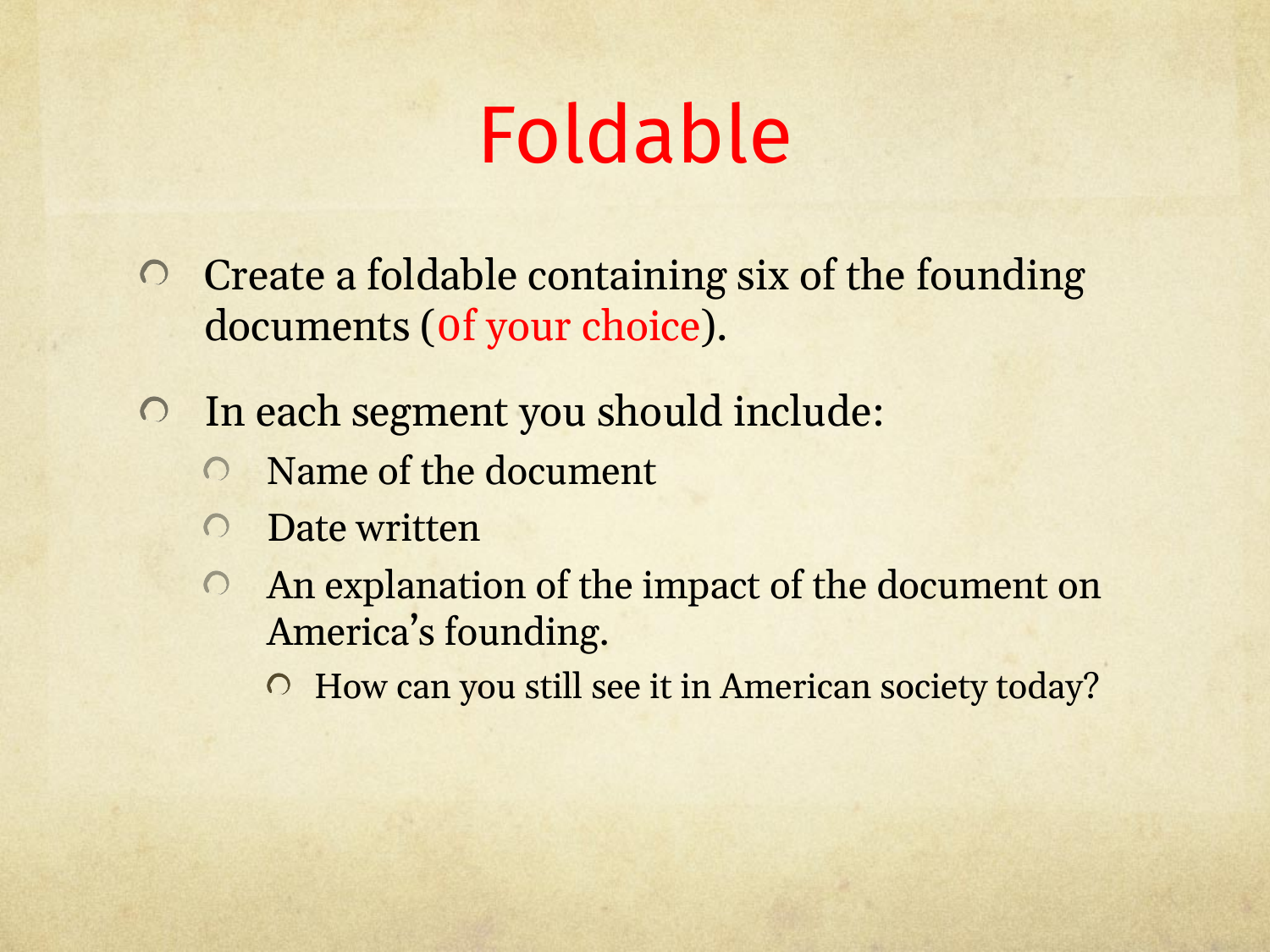

# Foldable
Create a foldable containing six of the founding documents (0f your choice).
In each segment you should include:
Name of the document
Date written
An explanation of the impact of the document on America’s founding.
How can you still see it in American society today?